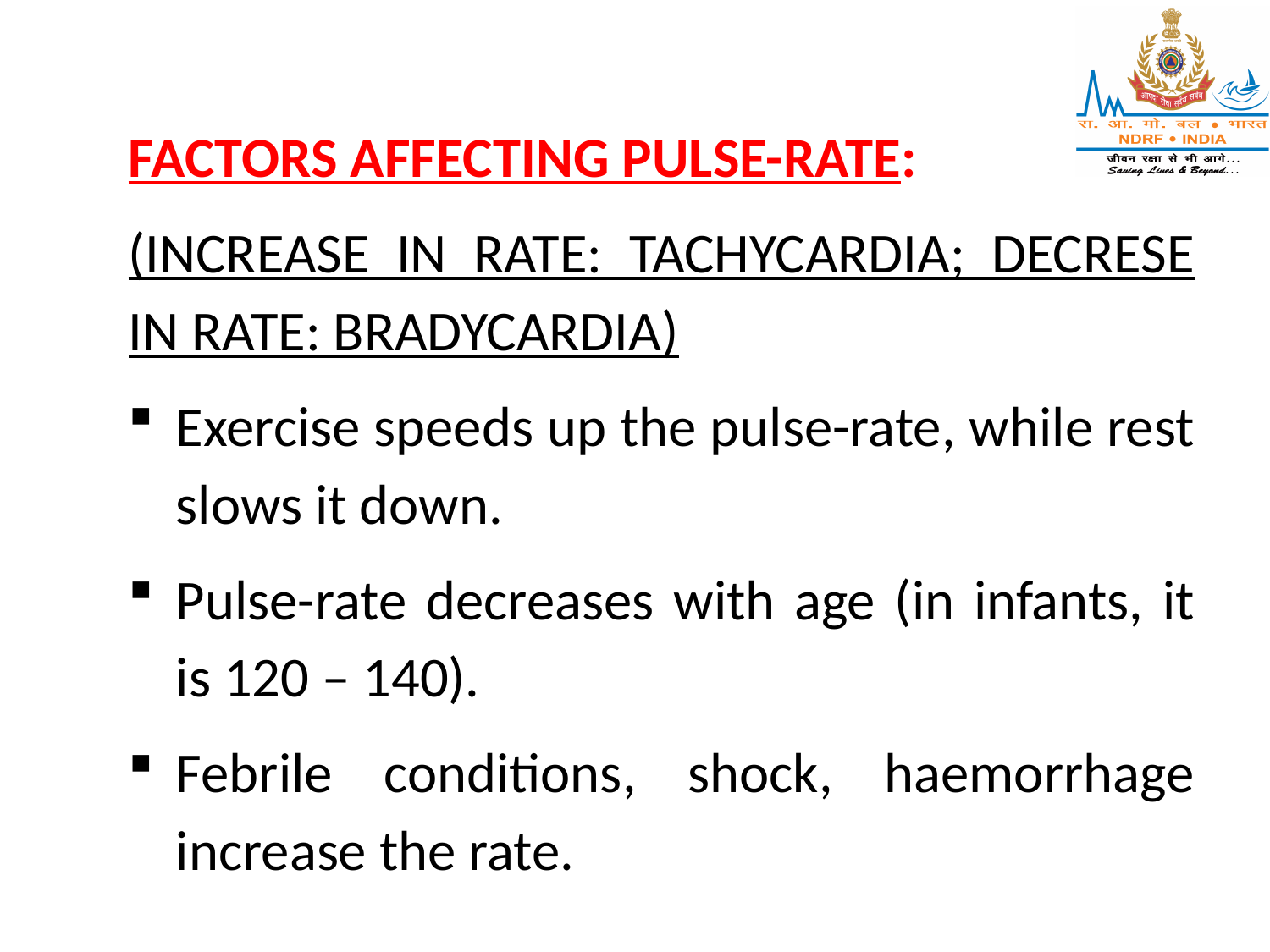

FACTORS AFFECTING PULSE-RATE:
(INCREASE IN RATE: TACHYCARDIA; DECRESE IN RATE: BRADYCARDIA)
Exercise speeds up the pulse-rate, while rest slows it down.
Pulse-rate decreases with age (in infants, it is 120 – 140).
Febrile conditions, shock, haemorrhage increase the rate.